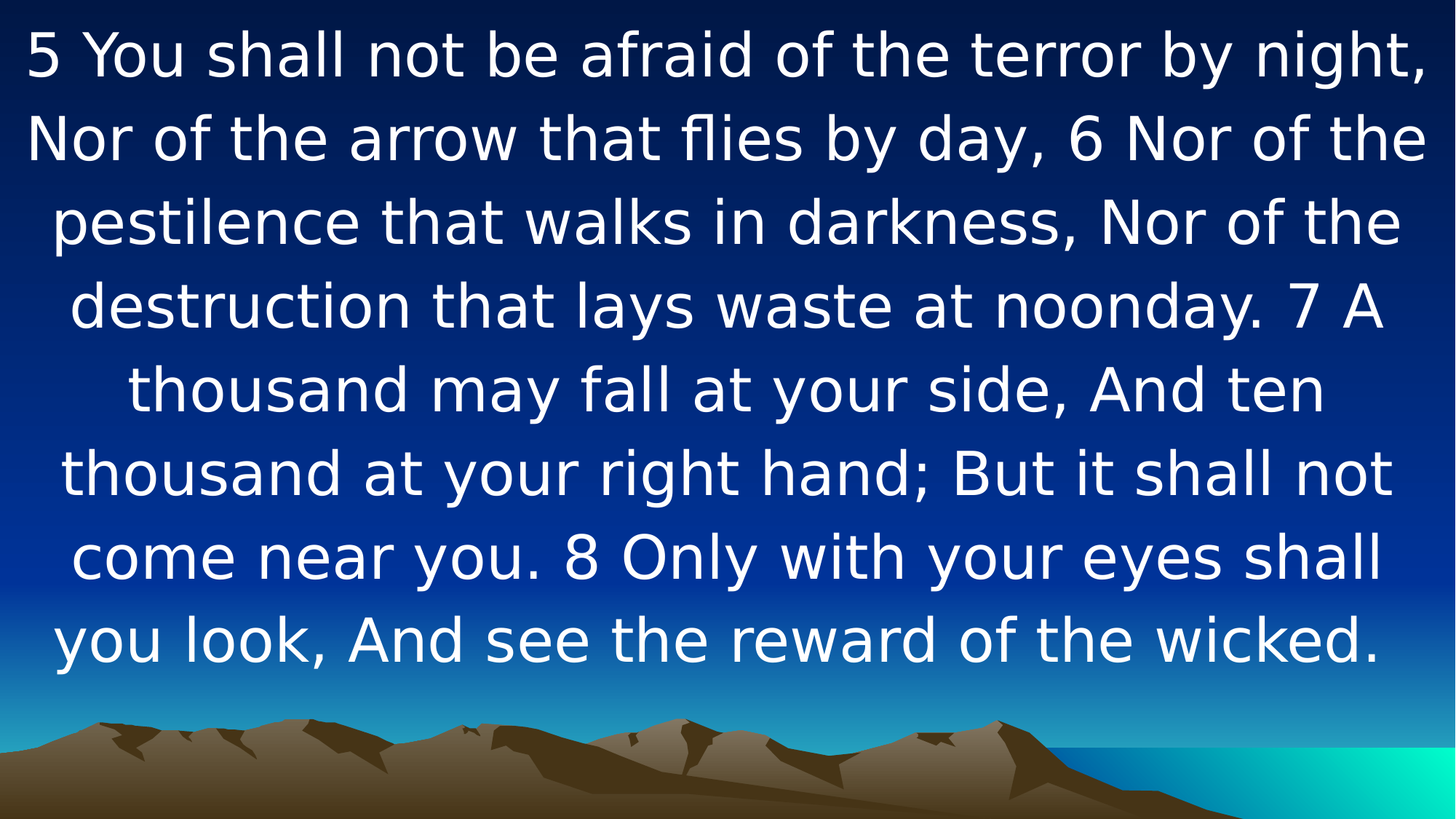

5 You shall not be afraid of the terror by night, Nor of the arrow that flies by day, 6 Nor of the pestilence that walks in darkness, Nor of the destruction that lays waste at noonday. 7 A thousand may fall at your side, And ten thousand at your right hand; But it shall not come near you. 8 Only with your eyes shall you look, And see the reward of the wicked.